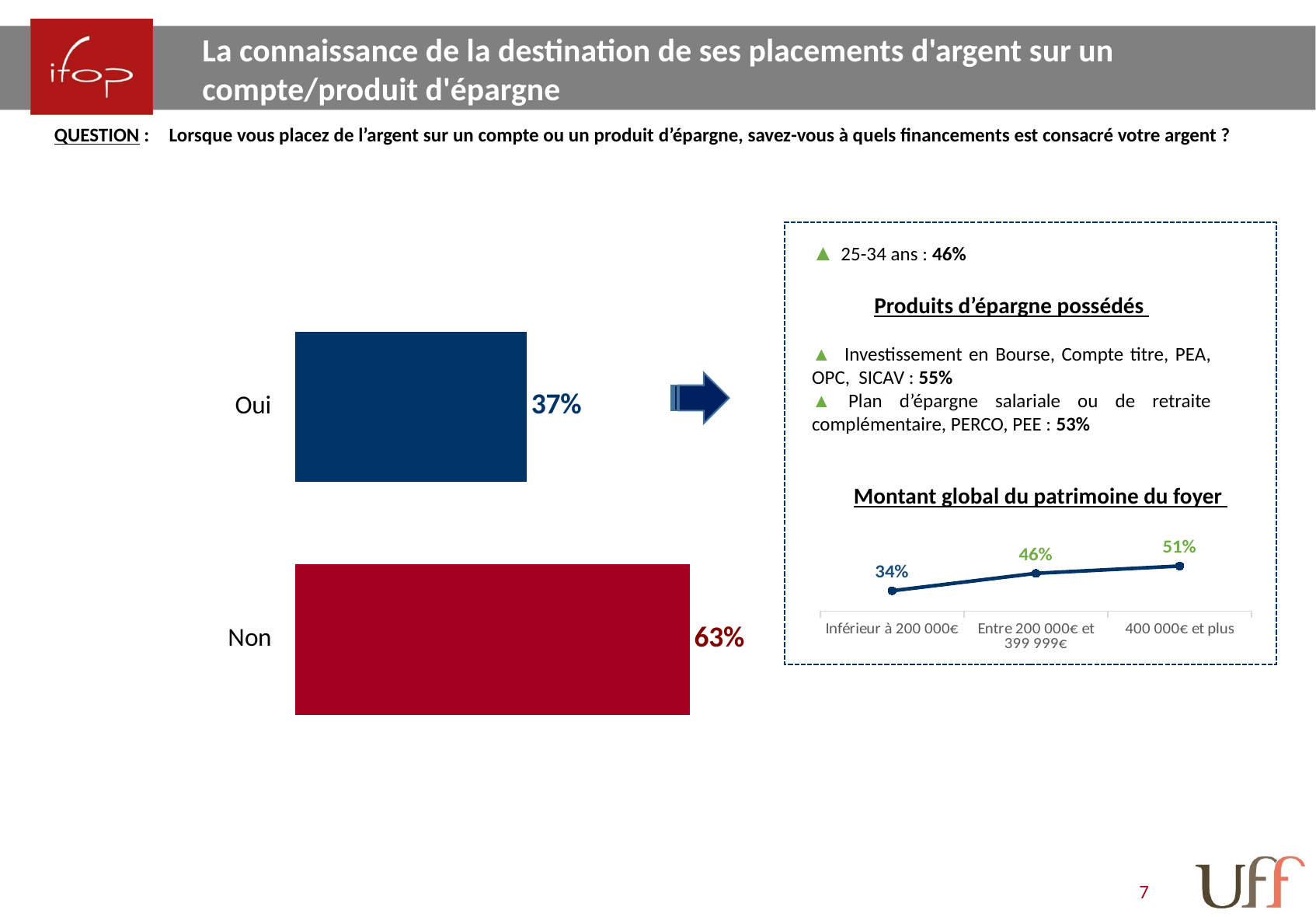

La connaissance de la destination de ses placements d'argent sur un compte/produit d'épargne
QUESTION :	Lorsque vous placez de l’argent sur un compte ou un produit d’épargne, savez-vous à quels financements est consacré votre argent ?

▲ 25-34 ans : 46%

Produits d’épargne possédés

▲  Investissement en Bourse, Compte titre, PEA, OPC,  SICAV : 55%
▲ Plan d’épargne salariale ou de retraite complémentaire, PERCO, PEE : 53%

### Chart

| Category | Ensemble |
|---|---|
| Oui   | 0.37 |
| Non   | 0.63 |
Montant global du patrimoine du foyer

### Chart

| Category | Série 1 |
|---|---|
| Inférieur à 200 000€ | 0.34 |
| Entre 200 000€ et 399 999€ | 0.46 |
| 400 000€ et plus | 0.51 |